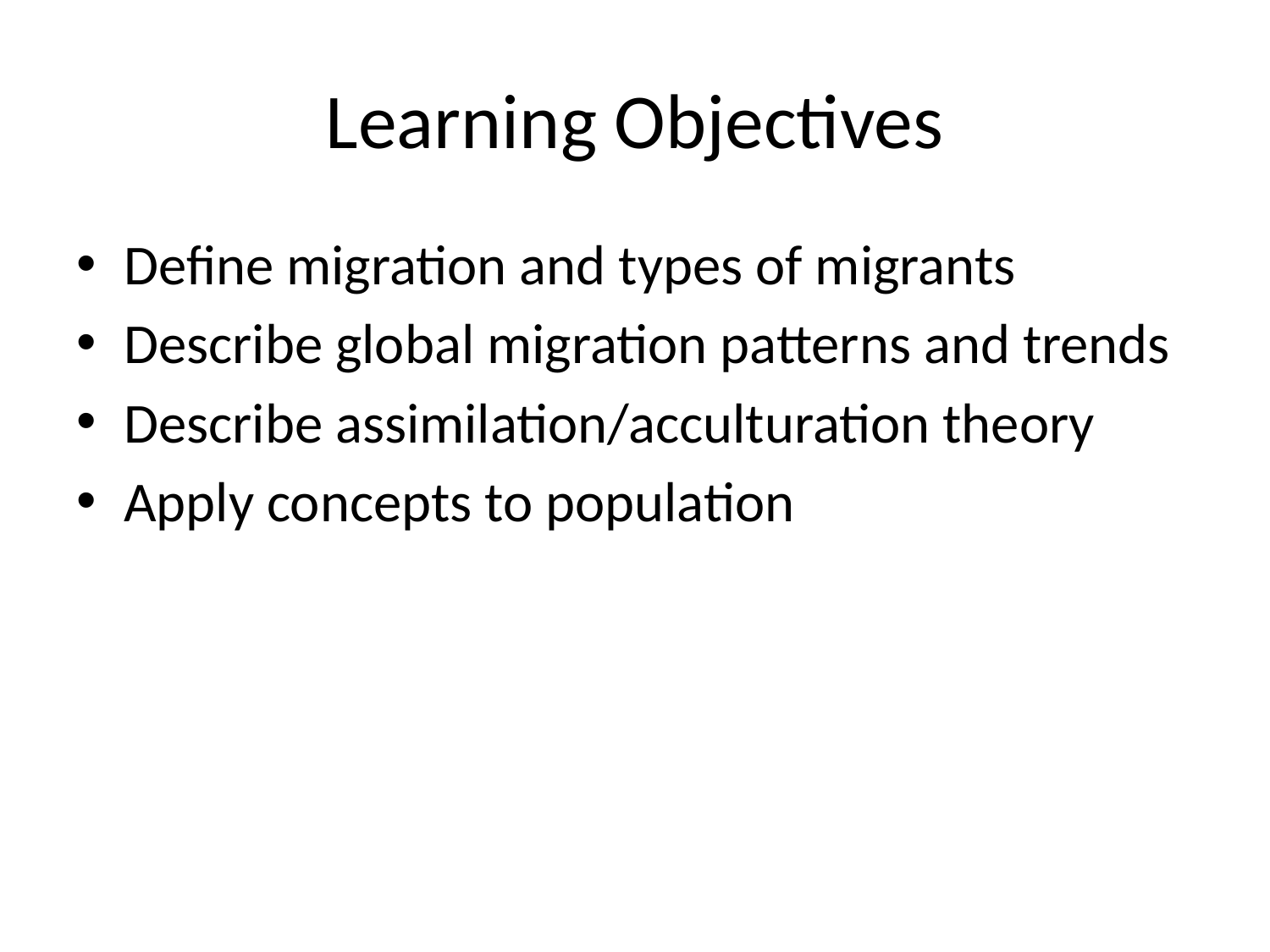

# Learning Objectives
Define migration and types of migrants
Describe global migration patterns and trends
Describe assimilation/acculturation theory
Apply concepts to population